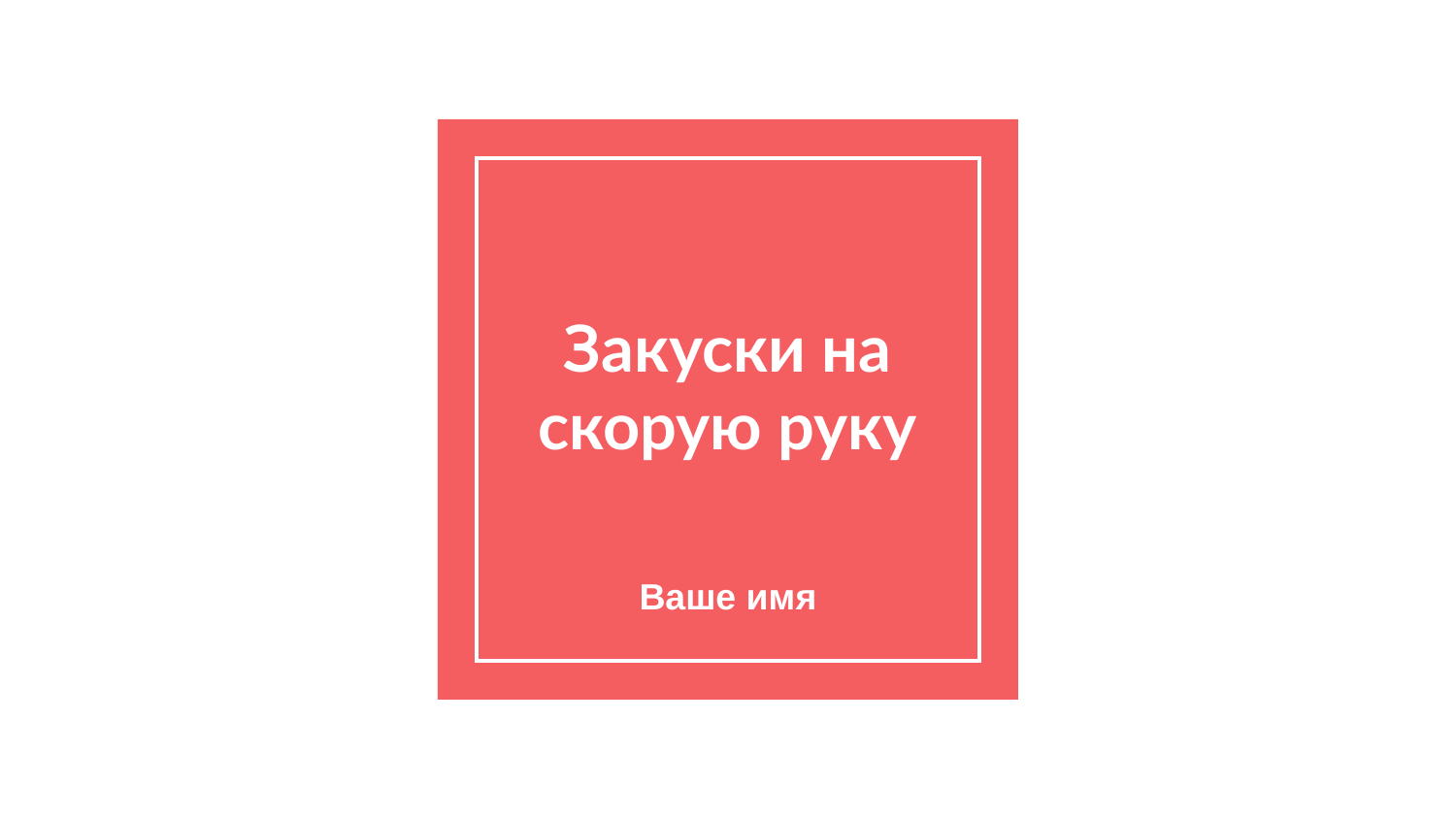

# Закуски на скорую руку
Ваше имя